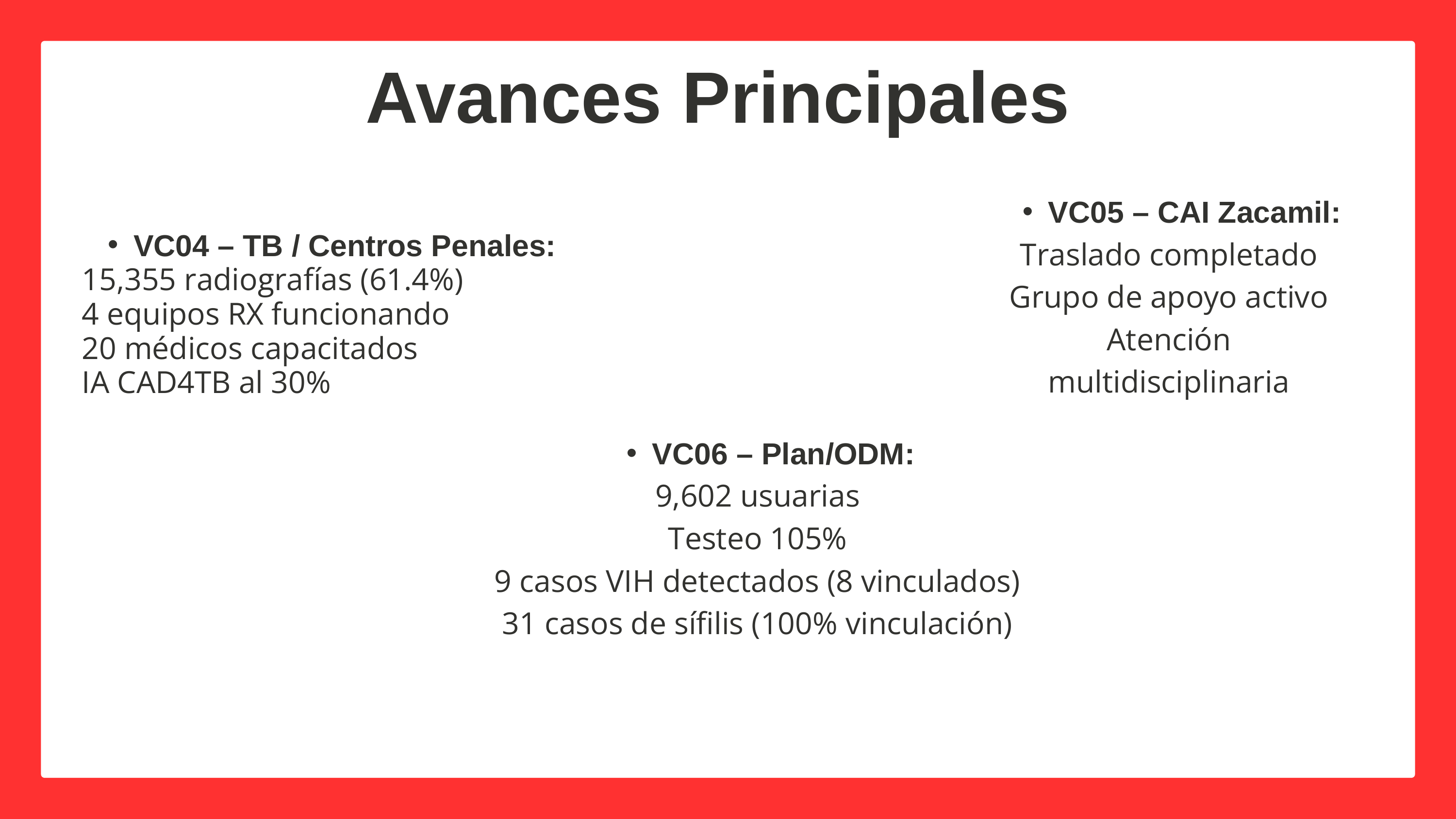

Avances Principales
VC05 – CAI Zacamil:
Traslado completado
Grupo de apoyo activo
Atención multidisciplinaria

VC04 – TB / Centros Penales:
15,355 radiografías (61.4%)
4 equipos RX funcionando
20 médicos capacitados
IA CAD4TB al 30%

VC06 – Plan/ODM:
9,602 usuarias
Testeo 105%
9 casos VIH detectados (8 vinculados)
31 casos de sífilis (100% vinculación)